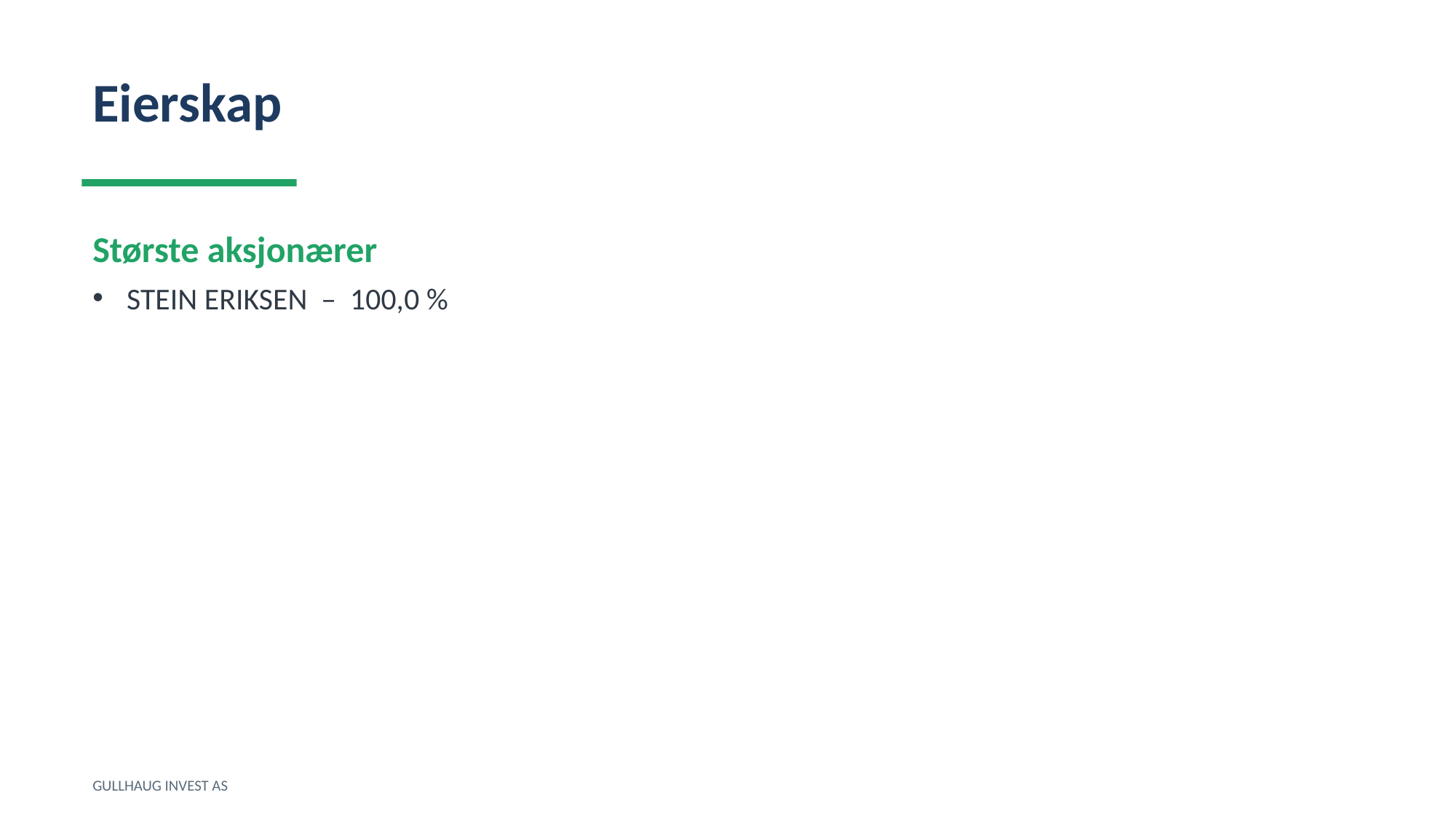

Eierskap

Største aksjonærer
STEIN ERIKSEN  –  100,0 %
GULLHAUG INVEST AS